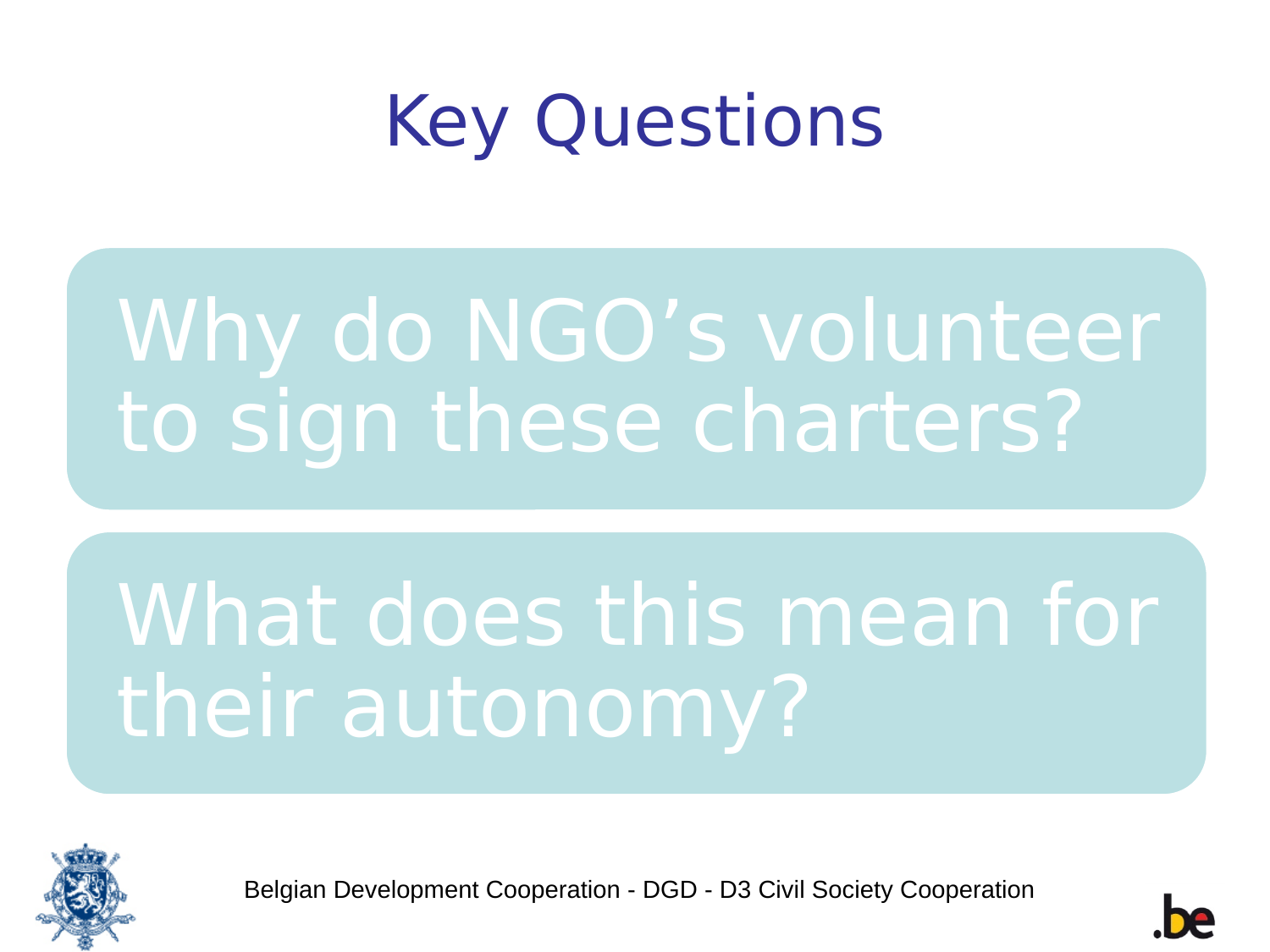

# Key Questions
Why do NGO’s volunteer to sign these charters?
What does this mean for their autonomy?
Belgian Development Cooperation - DGD - D3 Civil Society Cooperation